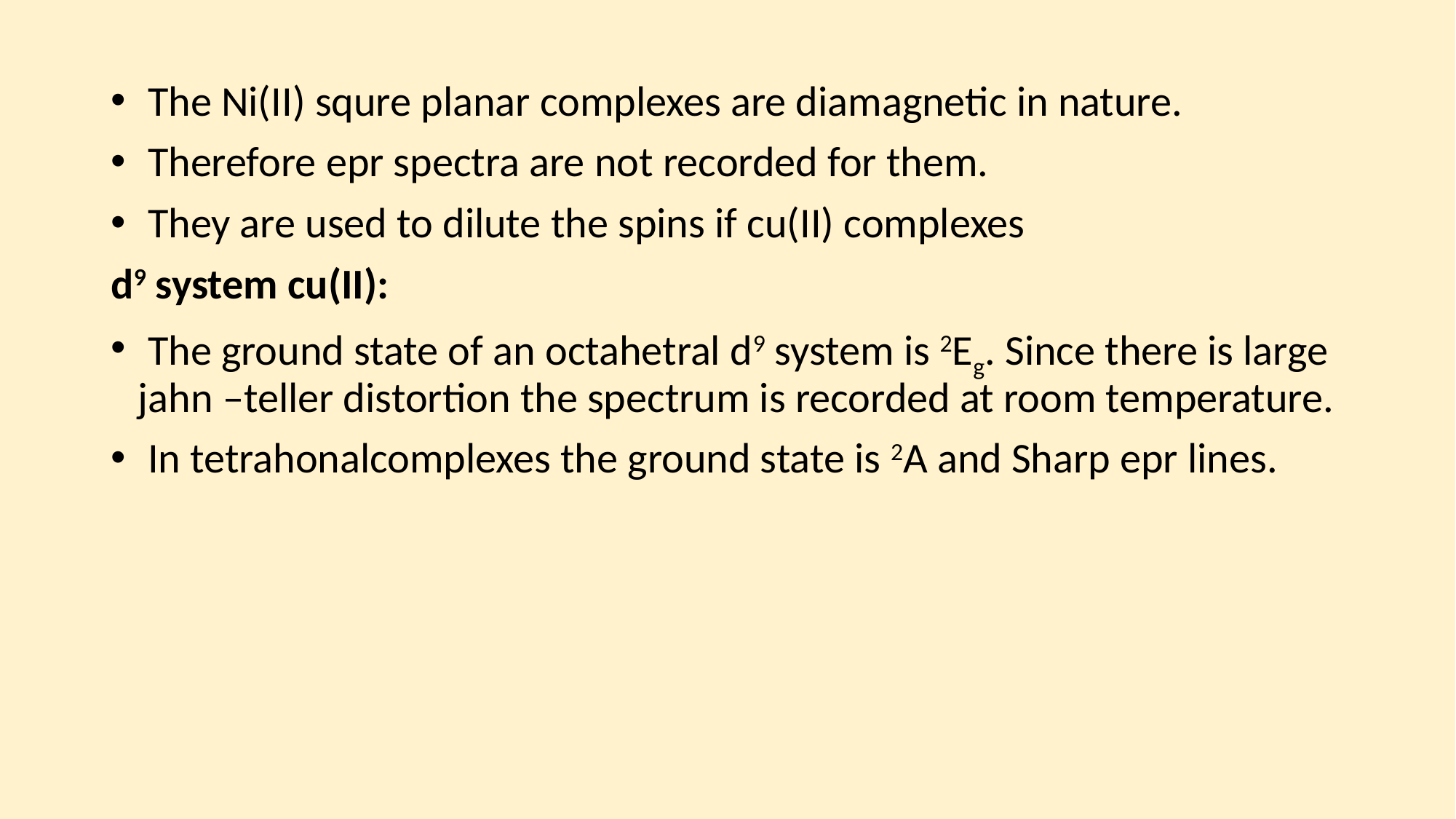

The Ni(II) squre planar complexes are diamagnetic in nature.
 Therefore epr spectra are not recorded for them.
 They are used to dilute the spins if cu(II) complexes
d9 system cu(II):
 The ground state of an octahetral d9 system is 2Eg. Since there is large jahn –teller distortion the spectrum is recorded at room temperature.
 In tetrahonalcomplexes the ground state is 2A and Sharp epr lines.